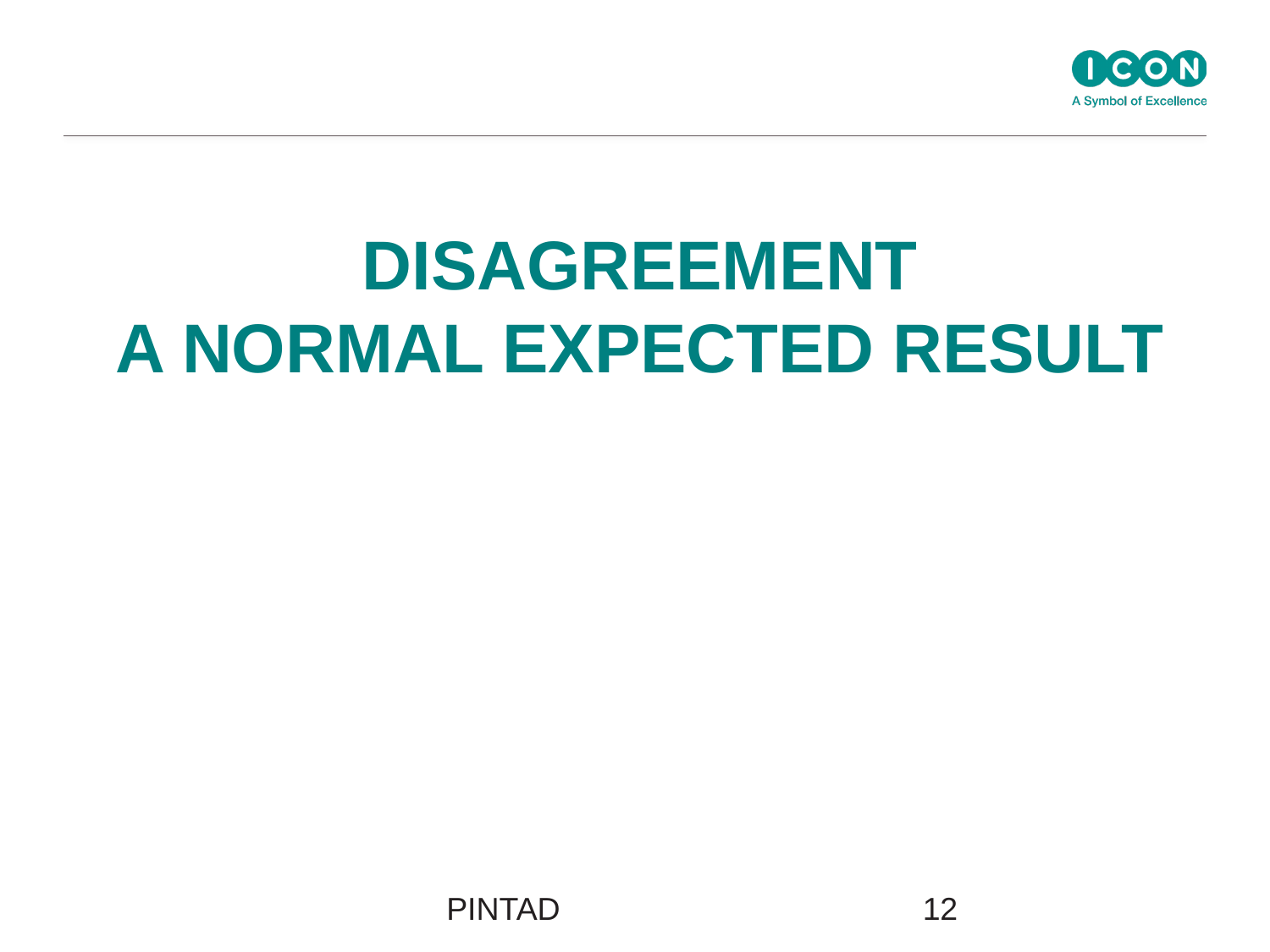

# Disagreement a normal expected result

PINTAD
12